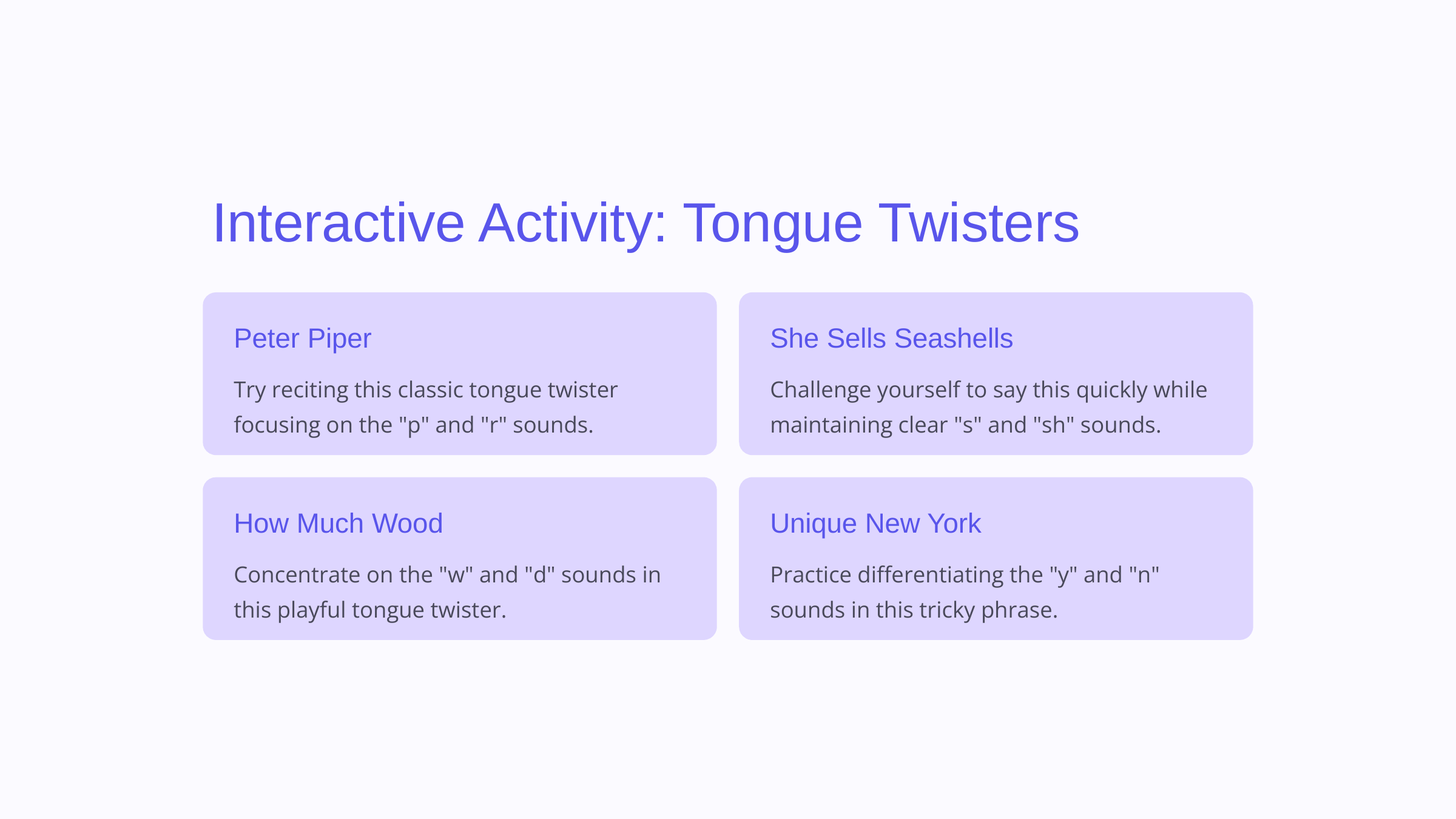

Interactive Activity: Tongue Twisters

Peter Piper
She Sells Seashells
Try reciting this classic tongue twister focusing on the "p" and "r" sounds.
Challenge yourself to say this quickly while maintaining clear "s" and "sh" sounds.

How Much Wood
Unique New York
Concentrate on the "w" and "d" sounds in this playful tongue twister.
Practice differentiating the "y" and "n" sounds in this tricky phrase.